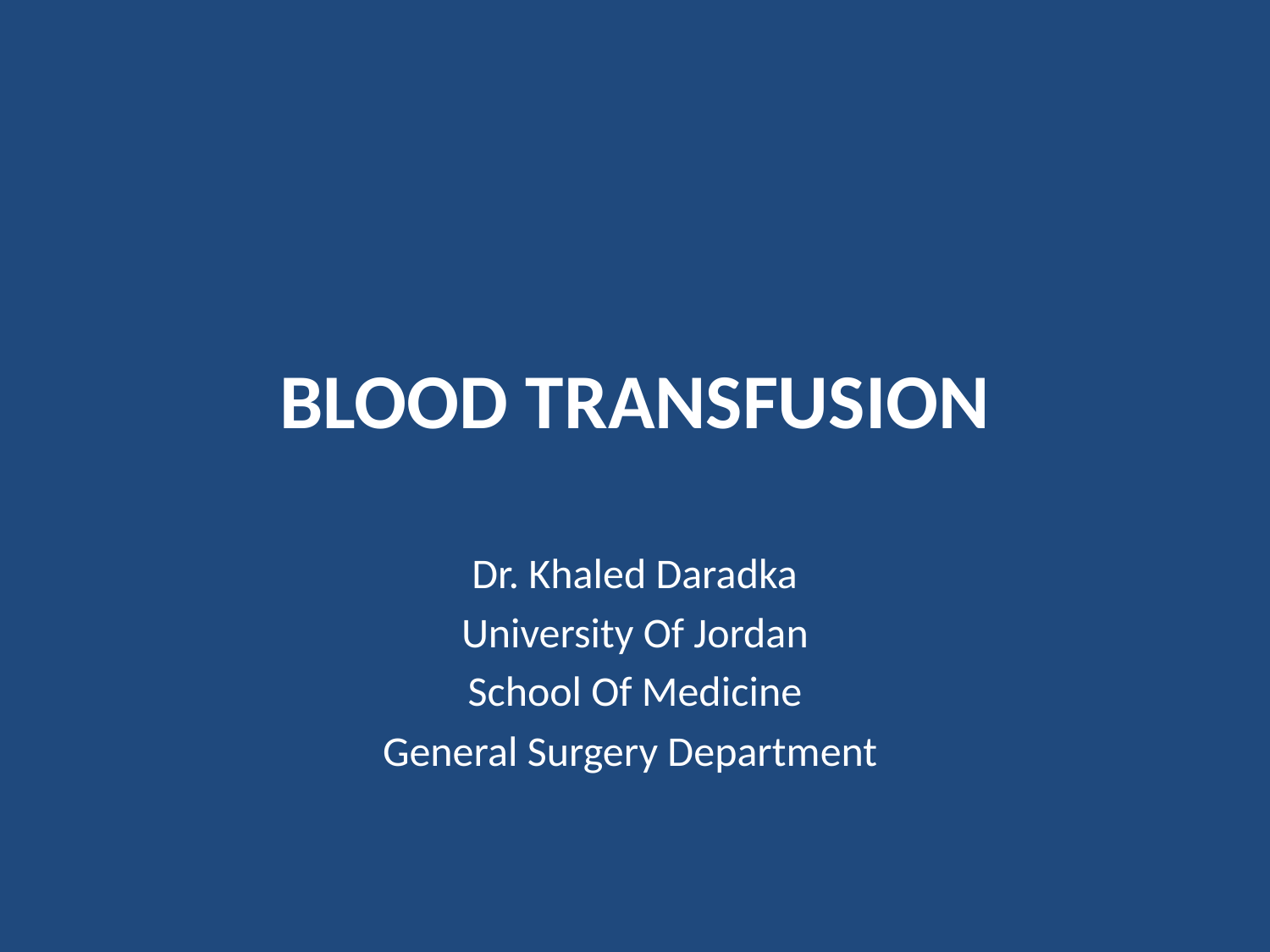

# BLOOD TRANSFUSION
Dr. Khaled Daradka
University Of Jordan
School Of Medicine
General Surgery Department